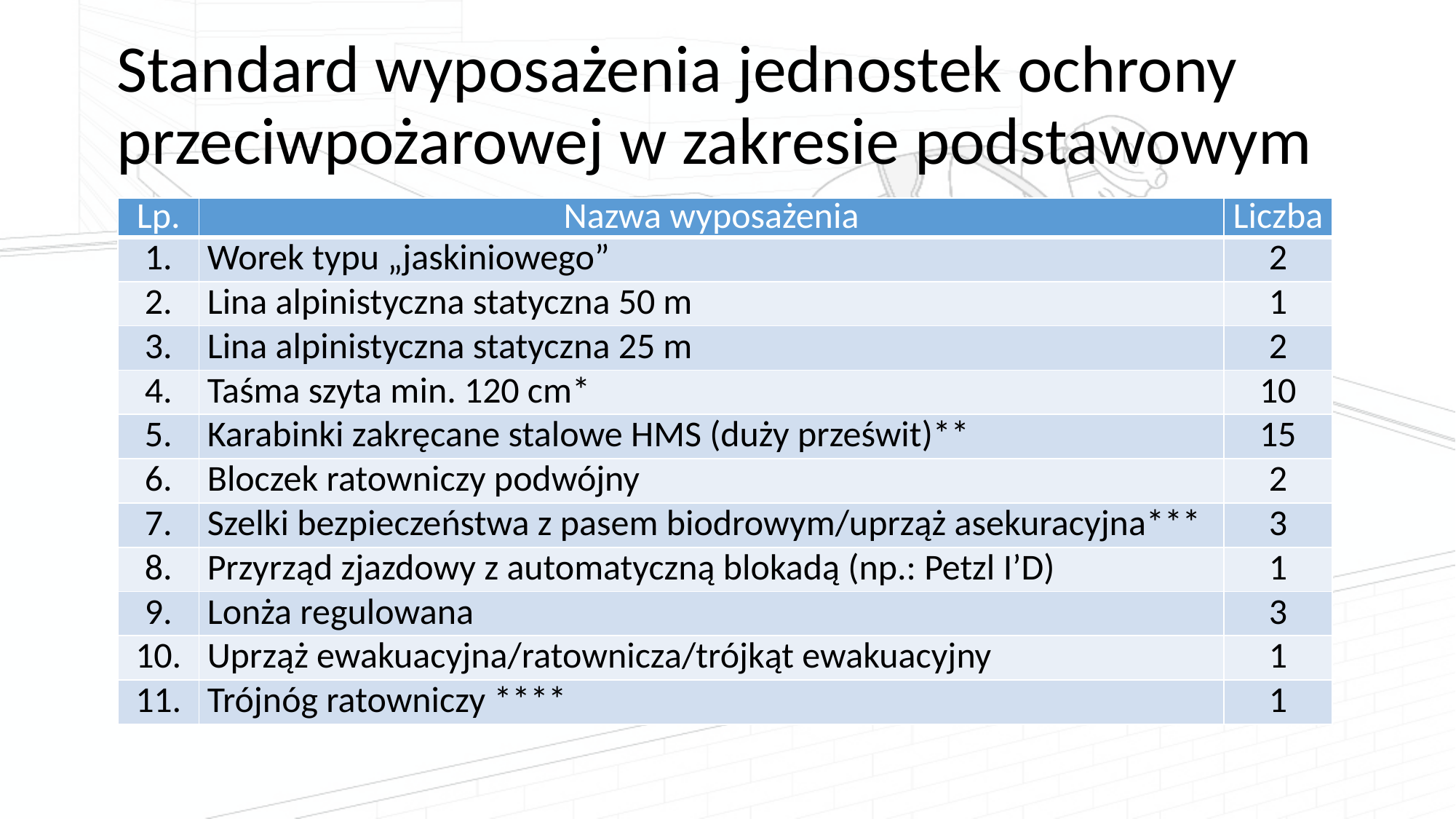

# Standard wyposażenia jednostek ochrony przeciwpożarowej w zakresie podstawowym
| Lp. | Nazwa wyposażenia | Liczba |
| --- | --- | --- |
| 1. | Worek typu „jaskiniowego” | 2 |
| 2. | Lina alpinistyczna statyczna 50 m | 1 |
| 3. | Lina alpinistyczna statyczna 25 m | 2 |
| 4. | Taśma szyta min. 120 cm\* | 10 |
| 5. | Karabinki zakręcane stalowe HMS (duży prześwit)\*\* | 15 |
| 6. | Bloczek ratowniczy podwójny | 2 |
| 7. | Szelki bezpieczeństwa z pasem biodrowym/uprząż asekuracyjna\*\*\* | 3 |
| 8. | Przyrząd zjazdowy z automatyczną blokadą (np.: Petzl I’D) | 1 |
| 9. | Lonża regulowana | 3 |
| 10. | Uprząż ewakuacyjna/ratownicza/trójkąt ewakuacyjny | 1 |
| 11. | Trójnóg ratowniczy \*\*\*\* | 1 |